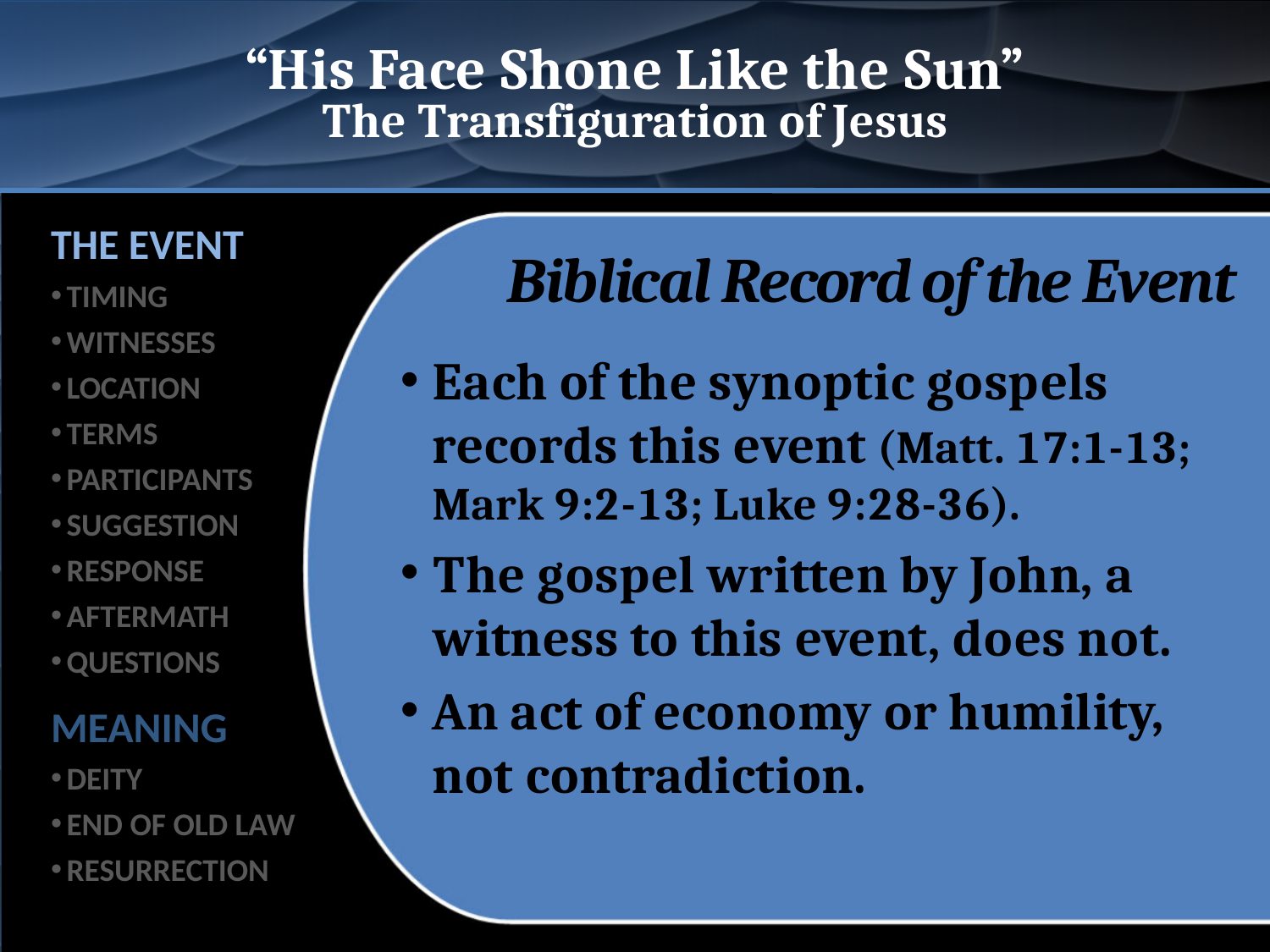

# “His Face Shone Like the Sun” The Transfiguration of Jesus
THE EVENT
TIMING
WITNESSES
LOCATION
TERMS
PARTICIPANTS
SUGGESTION
RESPONSE
AFTERMATH
QUESTIONS
MEANING
DEITY
END OF OLD LAW
RESURRECTION
Biblical Record of the Event
Each of the synoptic gospels records this event (Matt. 17:1-13; Mark 9:2-13; Luke 9:28-36).
The gospel written by John, a witness to this event, does not.
An act of economy or humility, not contradiction.